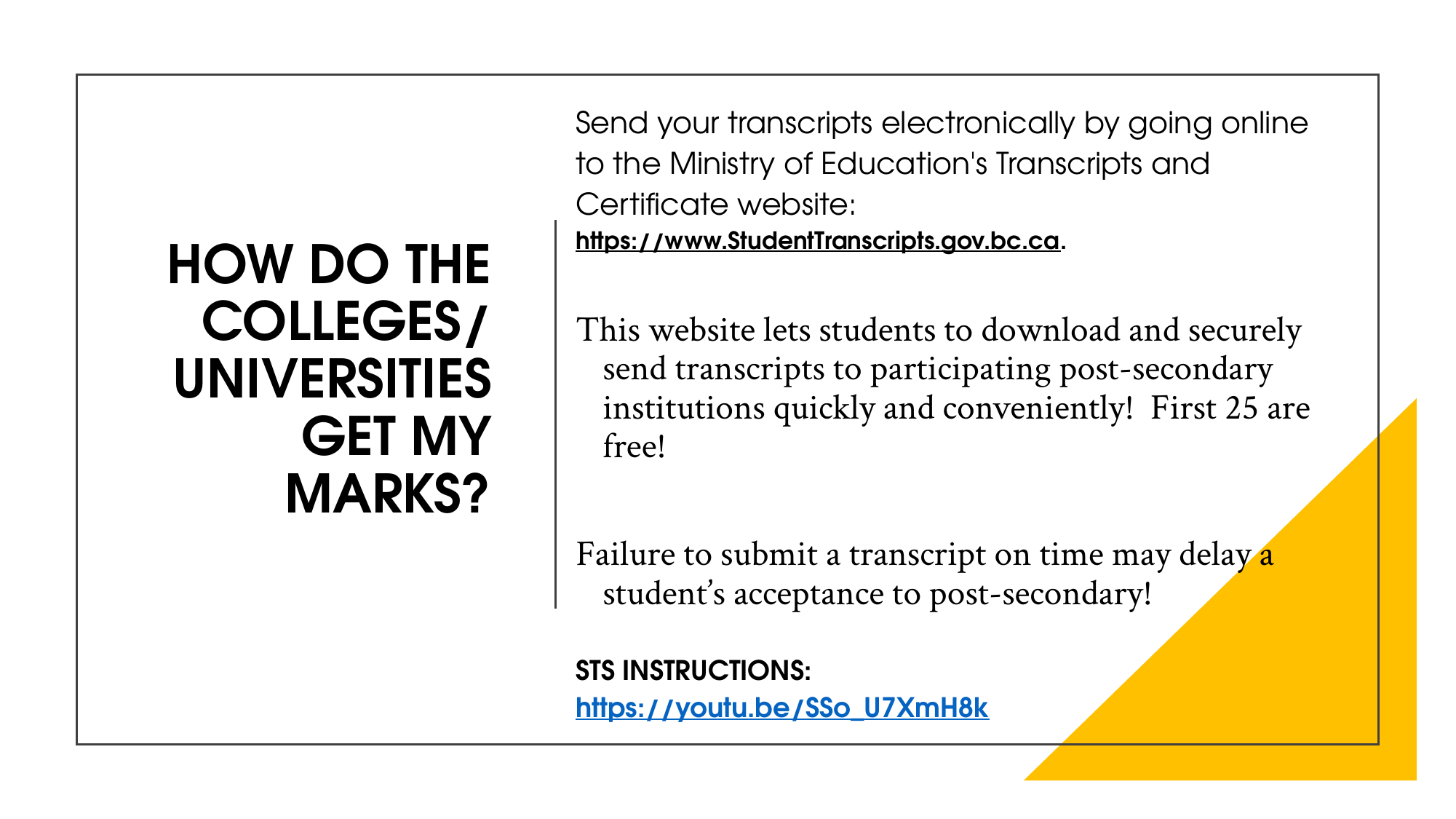

Send your transcripts electronically by going online to the Ministry of Education's Transcripts and Certificate website:
https://www.StudentTranscripts.gov.bc.ca.

This website lets students to download and securely send transcripts to participating post-secondary institutions quickly and conveniently!  First 25 are free!

Failure to submit a transcript on time may delay a student’s acceptance to post-secondary!

STS INSTRUCTIONS:
https://youtu.be/SSo_U7XmH8k
# HOW DO THE COLLEGES/ UNIVERSITIES GET MY MARKS?